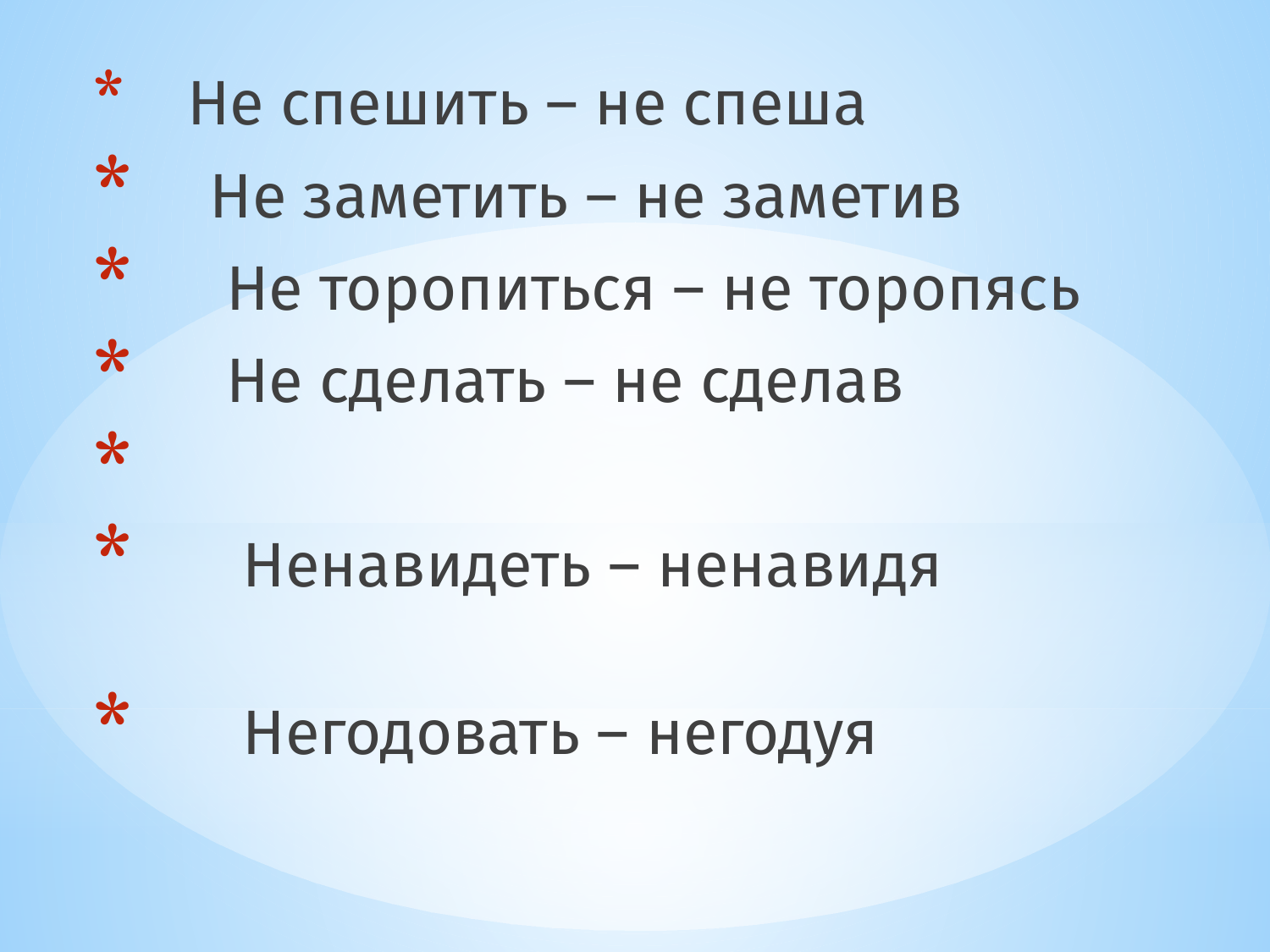

Не спешить – не спеша
     Не заметить – не заметив
      Не торопиться – не торопясь
      Не сделать – не сделав

       Ненавидеть – ненавидя
       Негодовать – негодуя